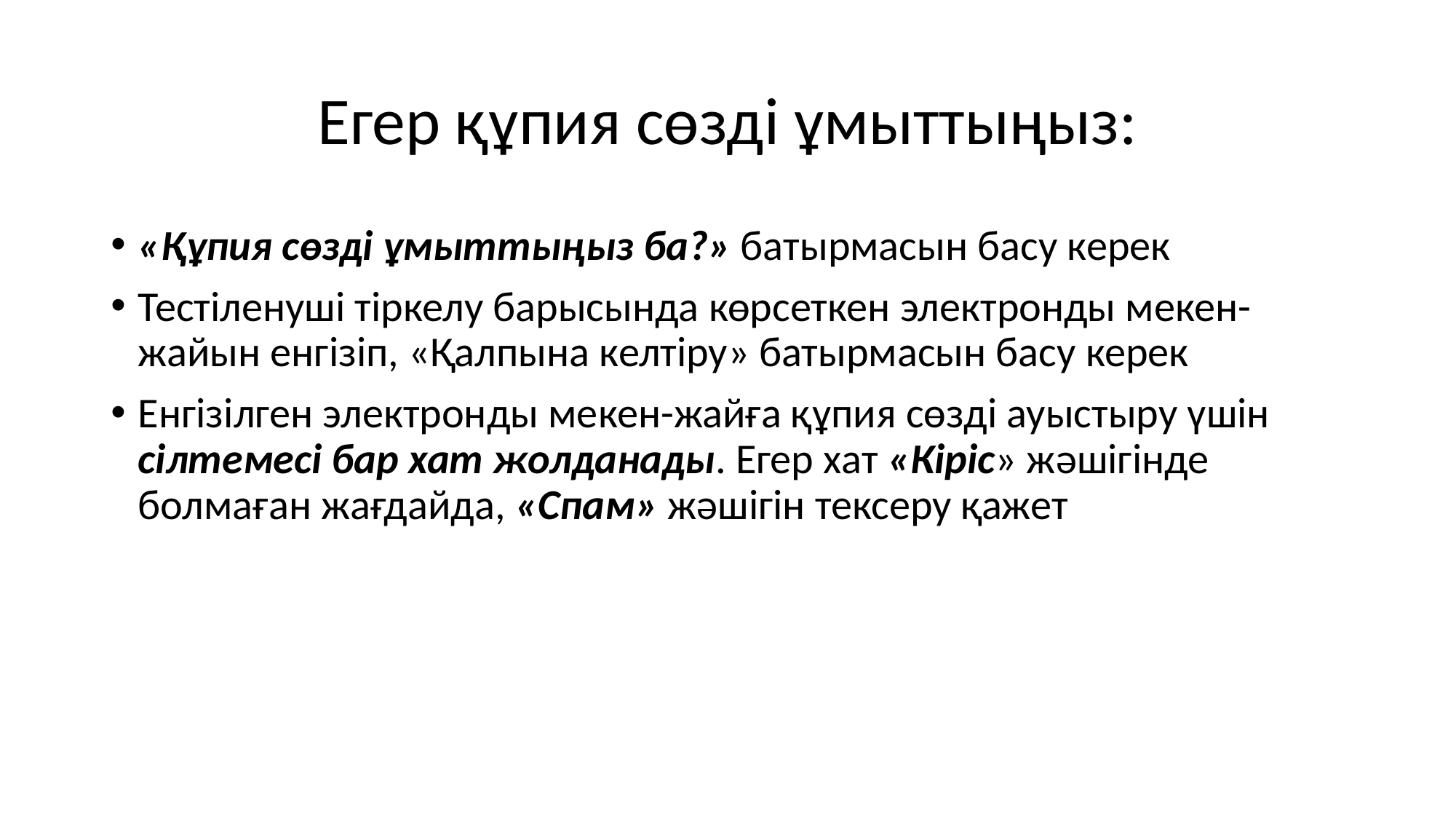

# Егер құпия сөзді ұмыттыңыз:
«Құпия сөзді ұмыттыңыз ба?» батырмасын басу керек
Тестіленуші тіркелу барысында көрсеткен электронды мекен-жайын енгізіп, «Қалпына келтіру» батырмасын басу керек
Енгізілген электронды мекен-жайға құпия сөзді ауыстыру үшін сілтемесі бар хат жолданады. Егер хат «Кіріс» жәшігінде болмаған жағдайда, «Спам» жәшігін тексеру қажет